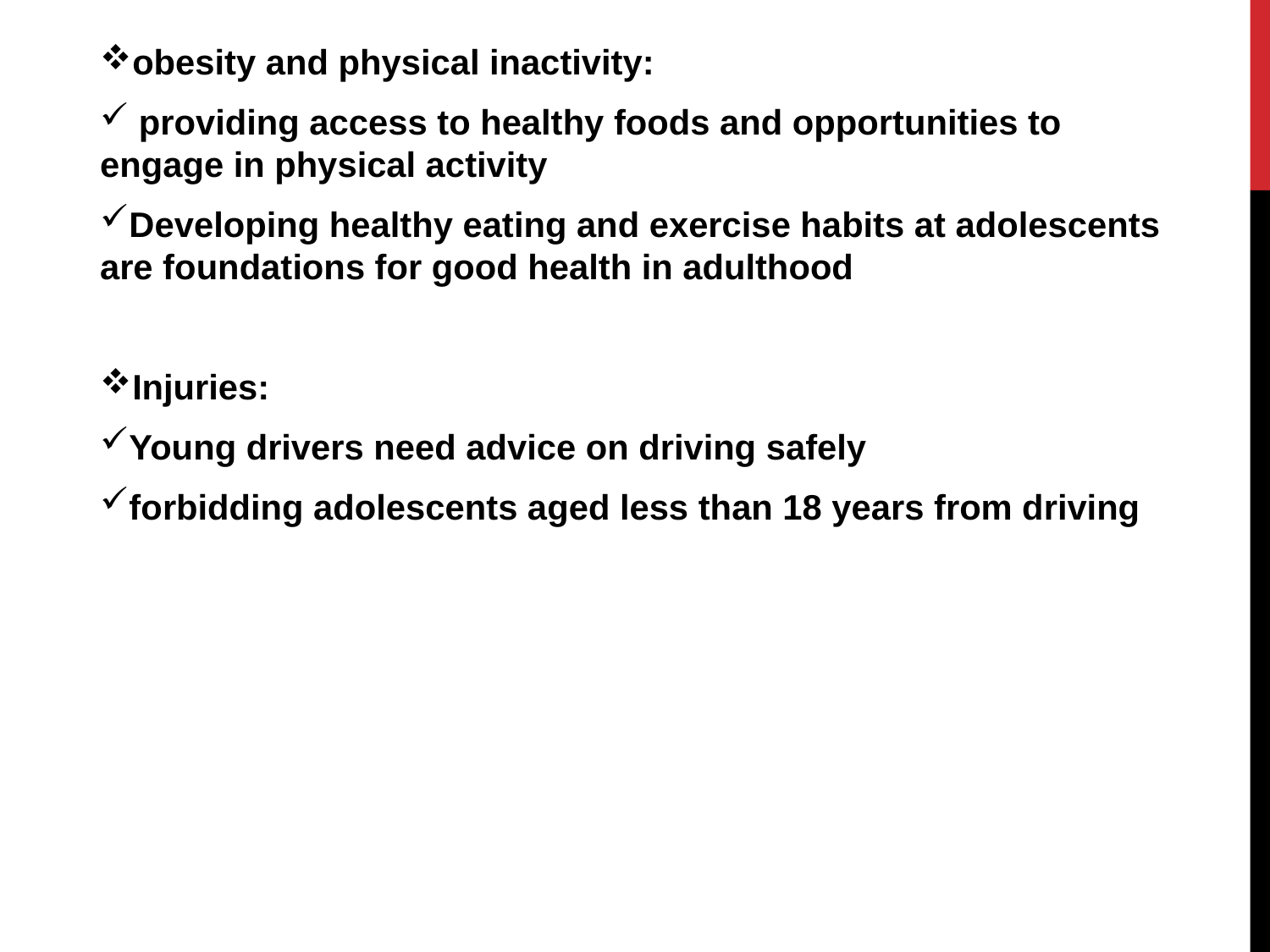

obesity and physical inactivity:
 providing access to healthy foods and opportunities to engage in physical activity
Developing healthy eating and exercise habits at adolescents are foundations for good health in adulthood

Injuries:
Young drivers need advice on driving safely
forbidding adolescents aged less than 18 years from driving